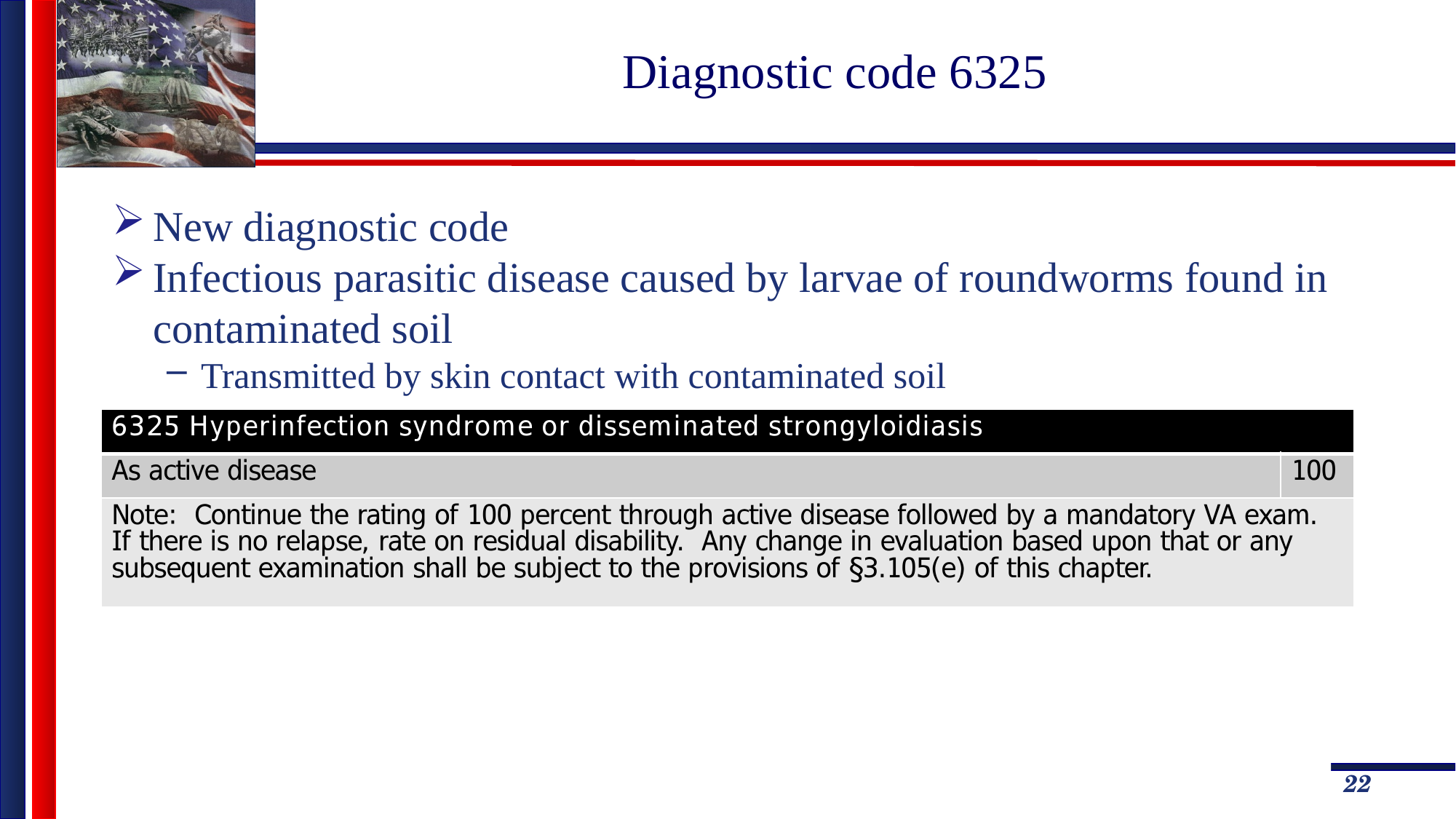

# Diagnostic code 6325
New diagnostic code
Infectious parasitic disease caused by larvae of roundworms found in contaminated soil
Transmitted by skin contact with contaminated soil

| 6325 Hyperinfection syndrome or disseminated strongyloidiasis |  |
| --- | --- |
| As active disease | 100 |
| Note: Continue the rating of 100 percent through active disease followed by a mandatory VA exam. If there is no relapse, rate on residual disability. Any change in evaluation based upon that or any subsequent examination shall be subject to the provisions of §3.105(e) of this chapter. |  |
22